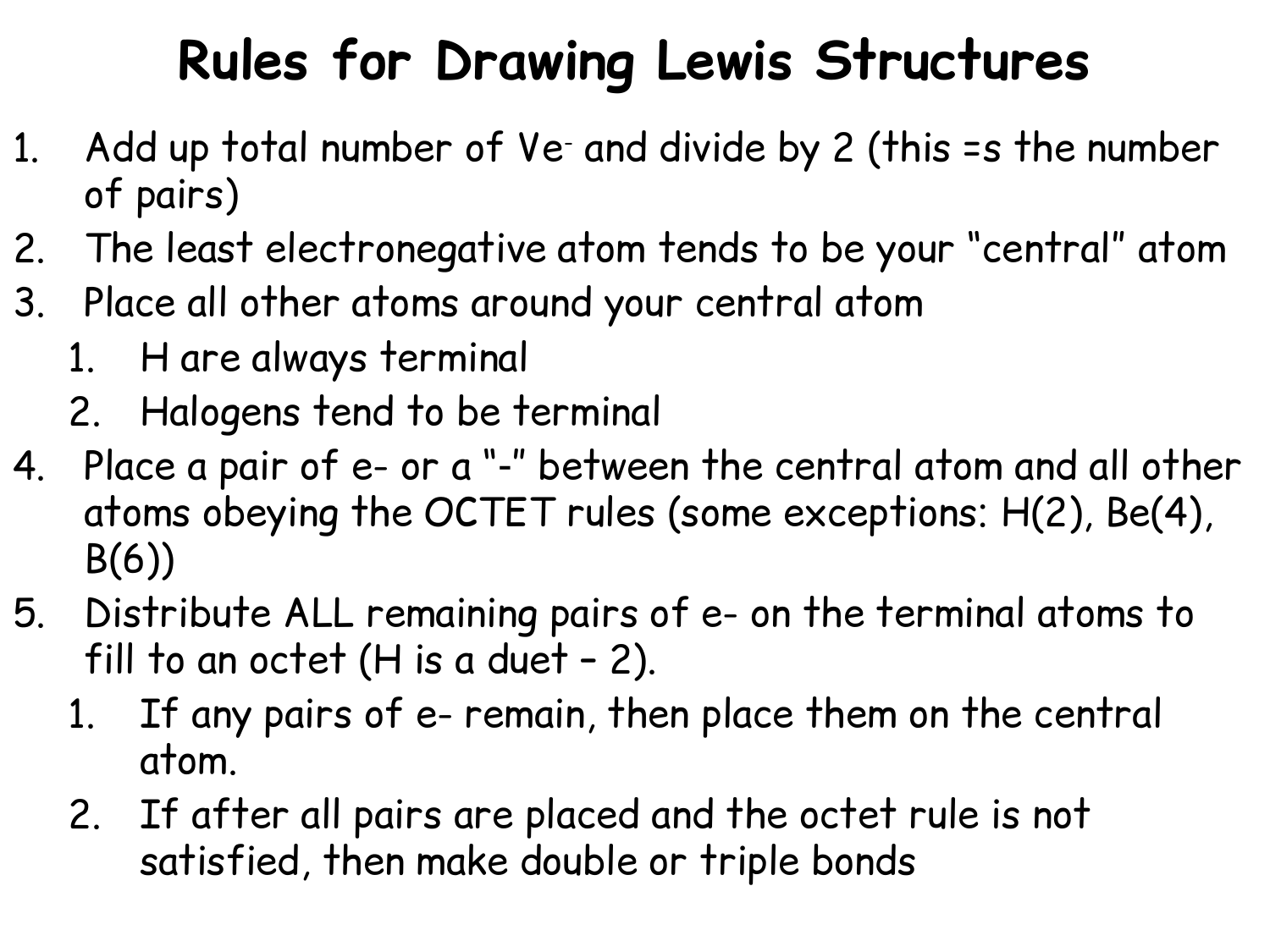

# Rules for Drawing Lewis Structures
Add up total number of Ve- and divide by 2 (this =s the number of pairs)
The least electronegative atom tends to be your “central” atom
Place all other atoms around your central atom
H are always terminal
Halogens tend to be terminal
Place a pair of e- or a “−” between the central atom and all other atoms obeying the OCTET rules (some exceptions: H(2), Be(4), B(6))
Distribute ALL remaining pairs of e- on the terminal atoms to fill to an octet (H is a duet – 2).
If any pairs of e- remain, then place them on the central atom.
If after all pairs are placed and the octet rule is not satisfied, then make double or triple bonds